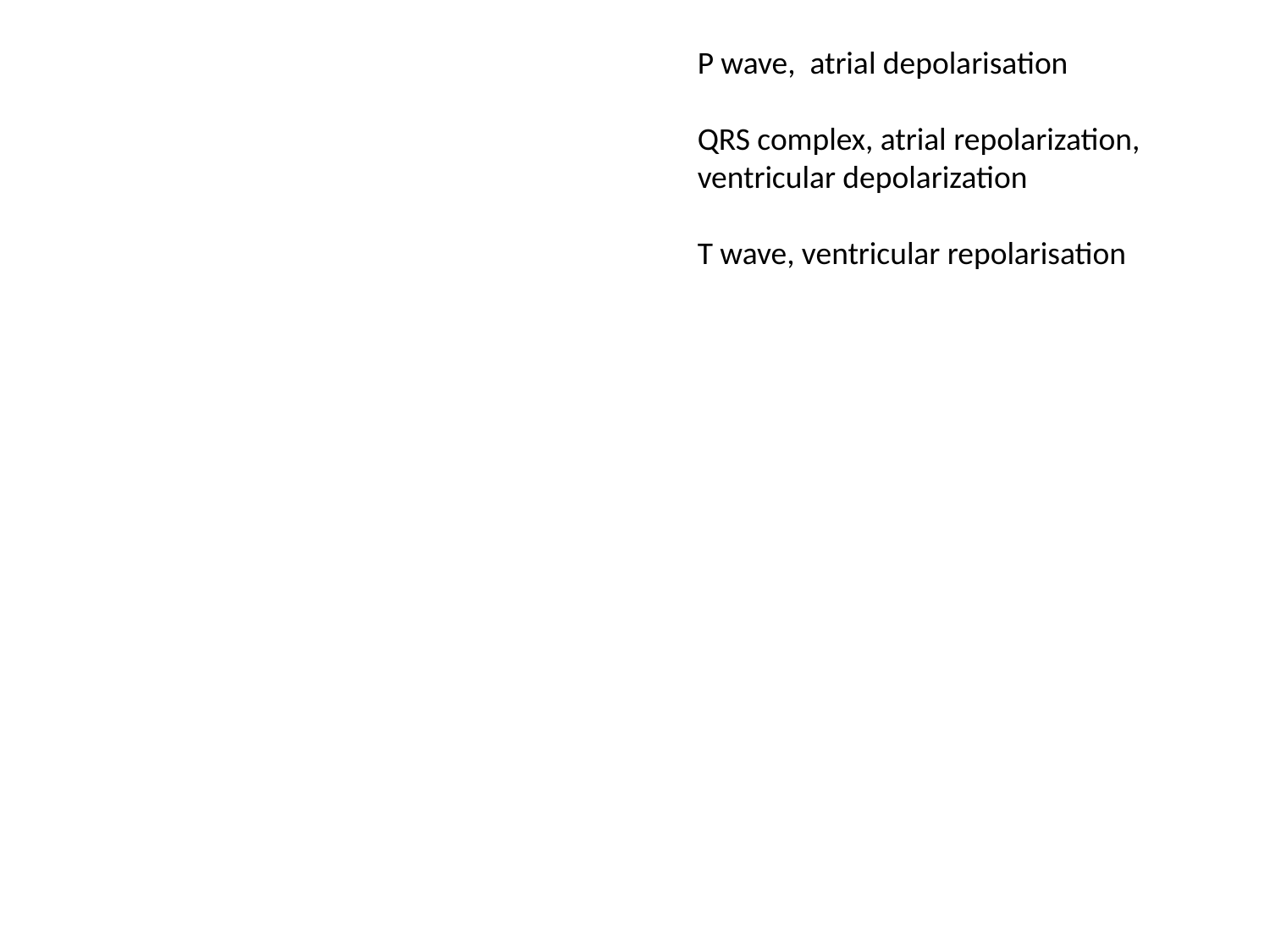

P wave,  atrial depolarisation

QRS complex, atrial repolarization, ventricular depolarization

T wave, ventricular repolarisation